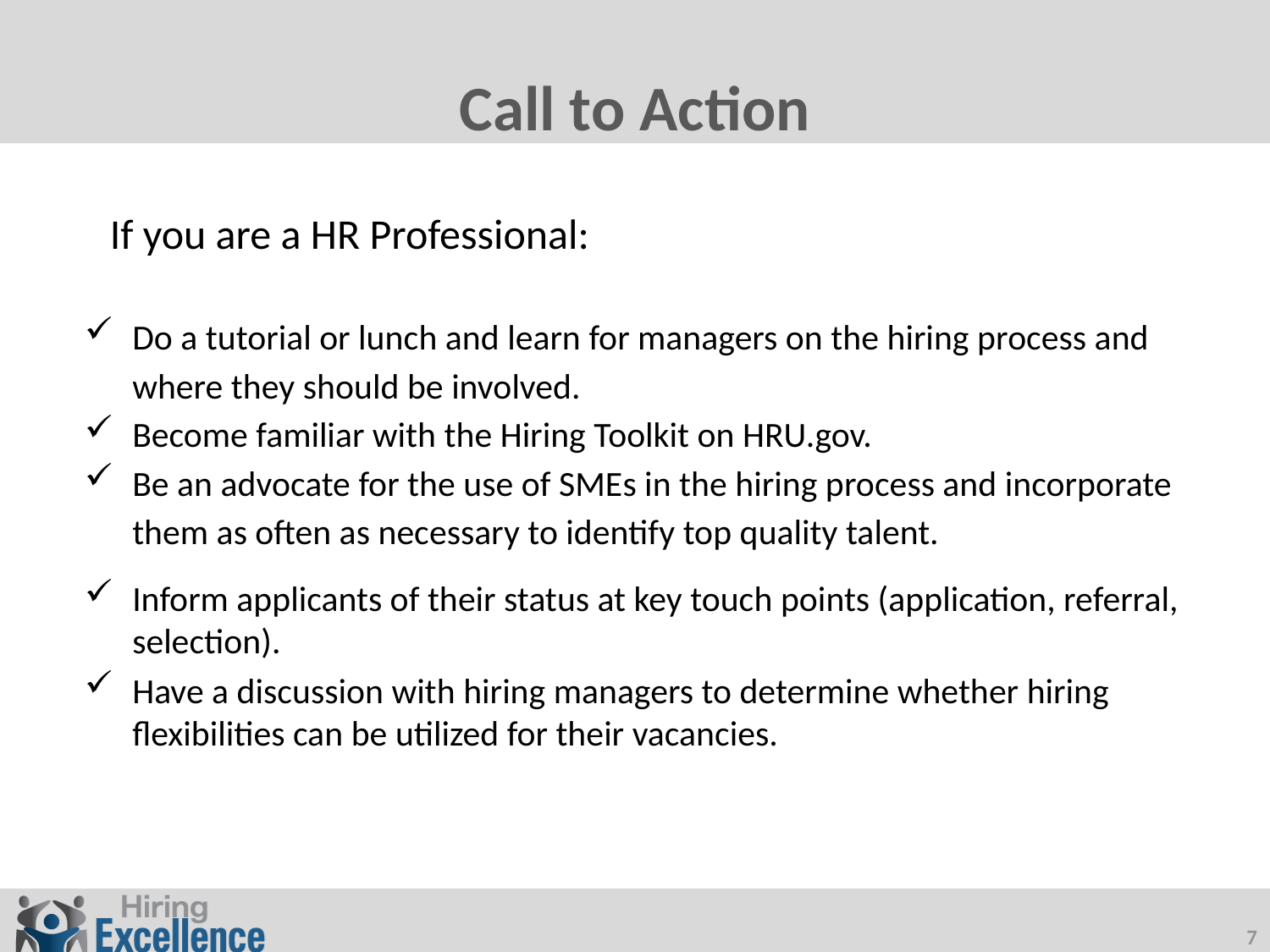

# Call to Action
If you are a HR Professional:
Do a tutorial or lunch and learn for managers on the hiring process and where they should be involved.
Become familiar with the Hiring Toolkit on HRU.gov.
Be an advocate for the use of SMEs in the hiring process and incorporate them as often as necessary to identify top quality talent.
Inform applicants of their status at key touch points (application, referral, selection).
Have a discussion with hiring managers to determine whether hiring flexibilities can be utilized for their vacancies.
7